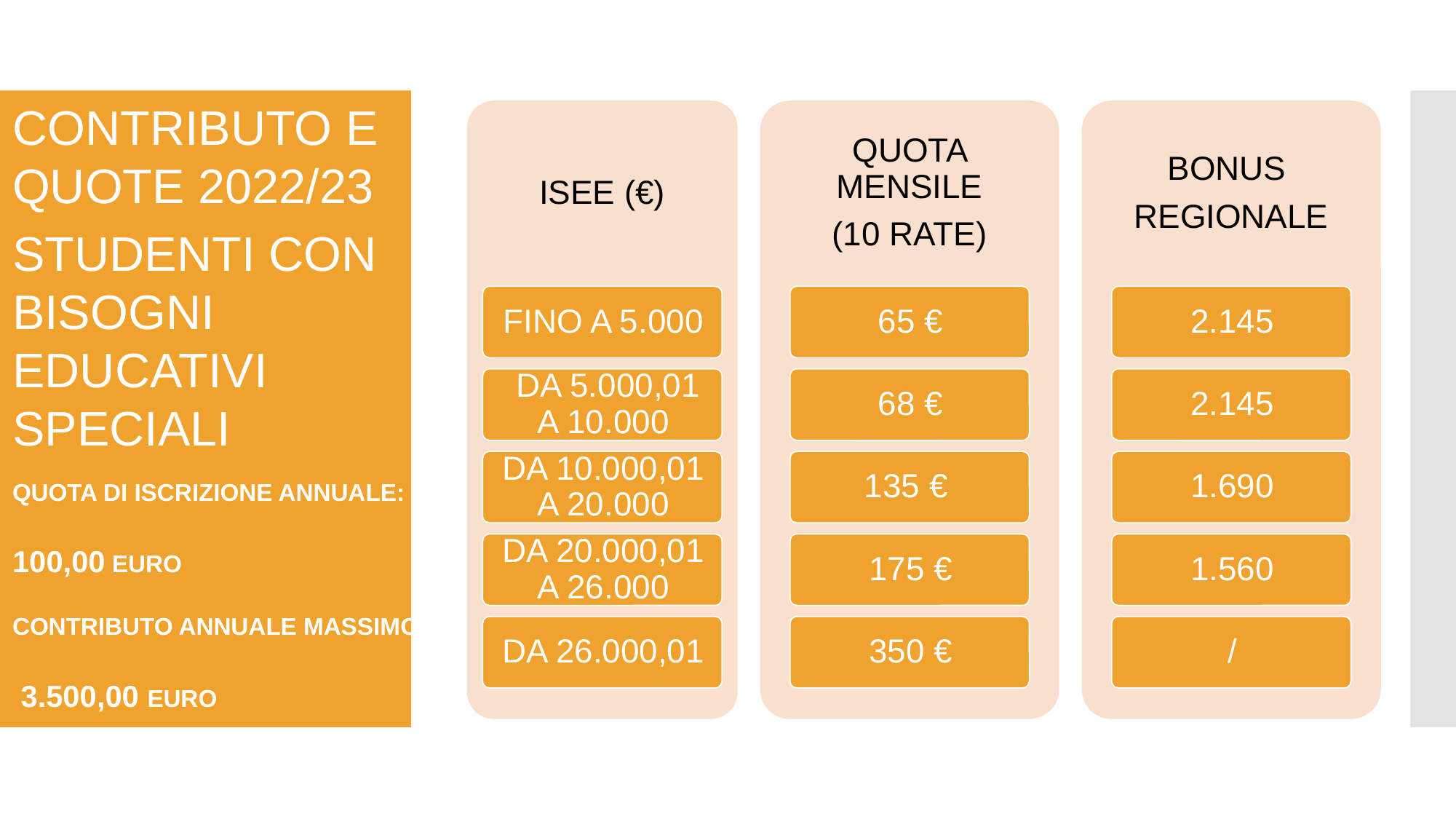

CONTRIBUTO E QUOTE 2022/23
STUDENTI CON BISOGNI EDUCATIVI SPECIALI

ISEE (€)
FINO A 5.000
 DA 5.000,01 A 10.000
DA 10.000,01 A 20.000
DA 20.000,01 A 26.000
DA 26.000,01
QUOTA MENSILE
(10 RATE)
65 €
68 €
135 €
175 €
350 €
BONUS
REGIONALE
2.145
2.145
1.690
1.560
/

QUOTA DI ISCRIZIONE ANNUALE:
100,00 EURO
CONTRIBUTO ANNUALE MASSIMO:
 3.500,00 EURO